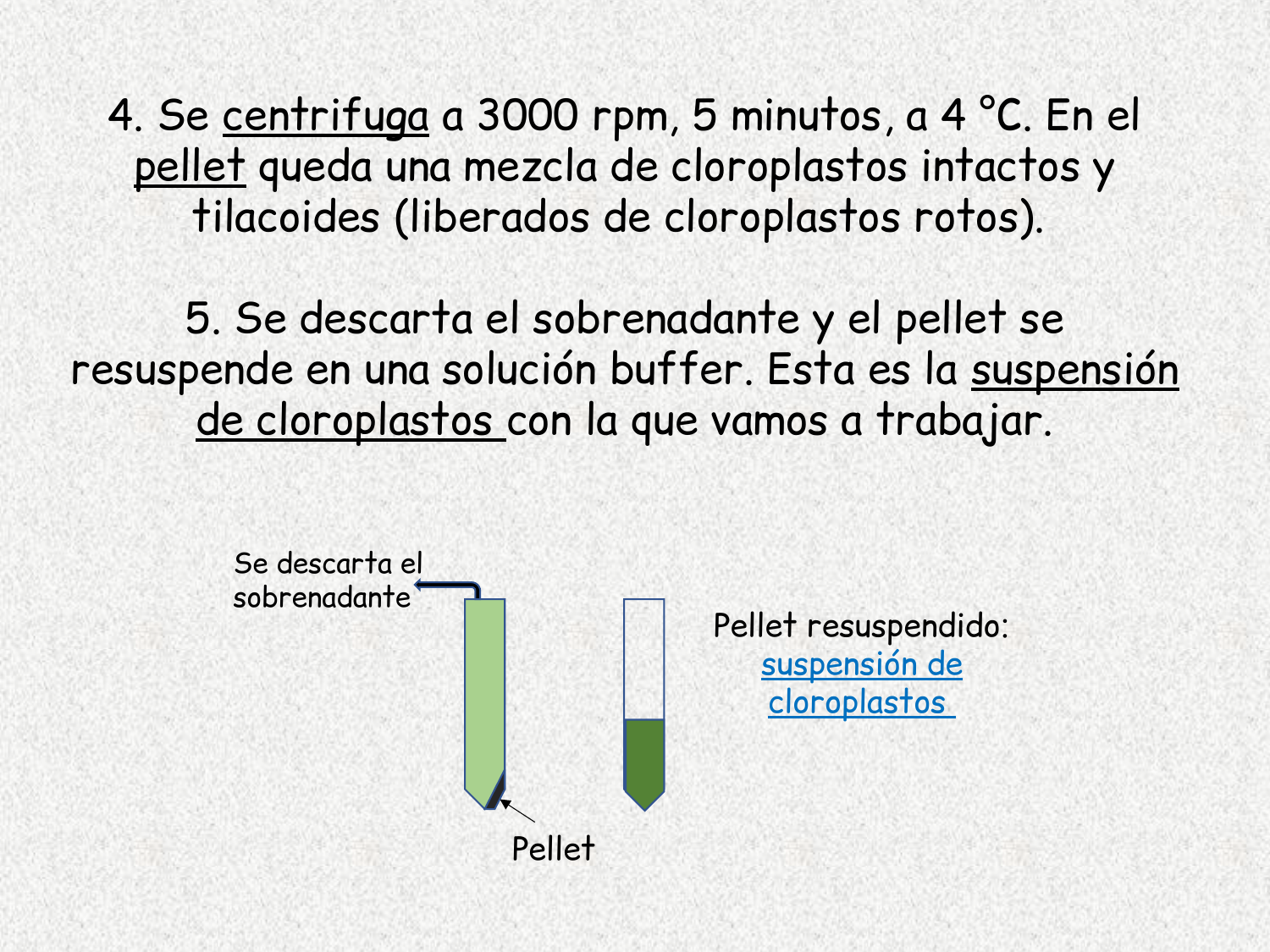

4. Se centrifuga a 3000 rpm, 5 minutos, a 4 °C. En el pellet queda una mezcla de cloroplastos intactos y tilacoides (liberados de cloroplastos rotos).

5. Se descarta el sobrenadante y el pellet se resuspende en una solución buffer. Esta es la suspensión de cloroplastos con la que vamos a trabajar.
Se descarta el sobrenadante

Pellet resuspendido: suspensión de cloroplastos

Pellet